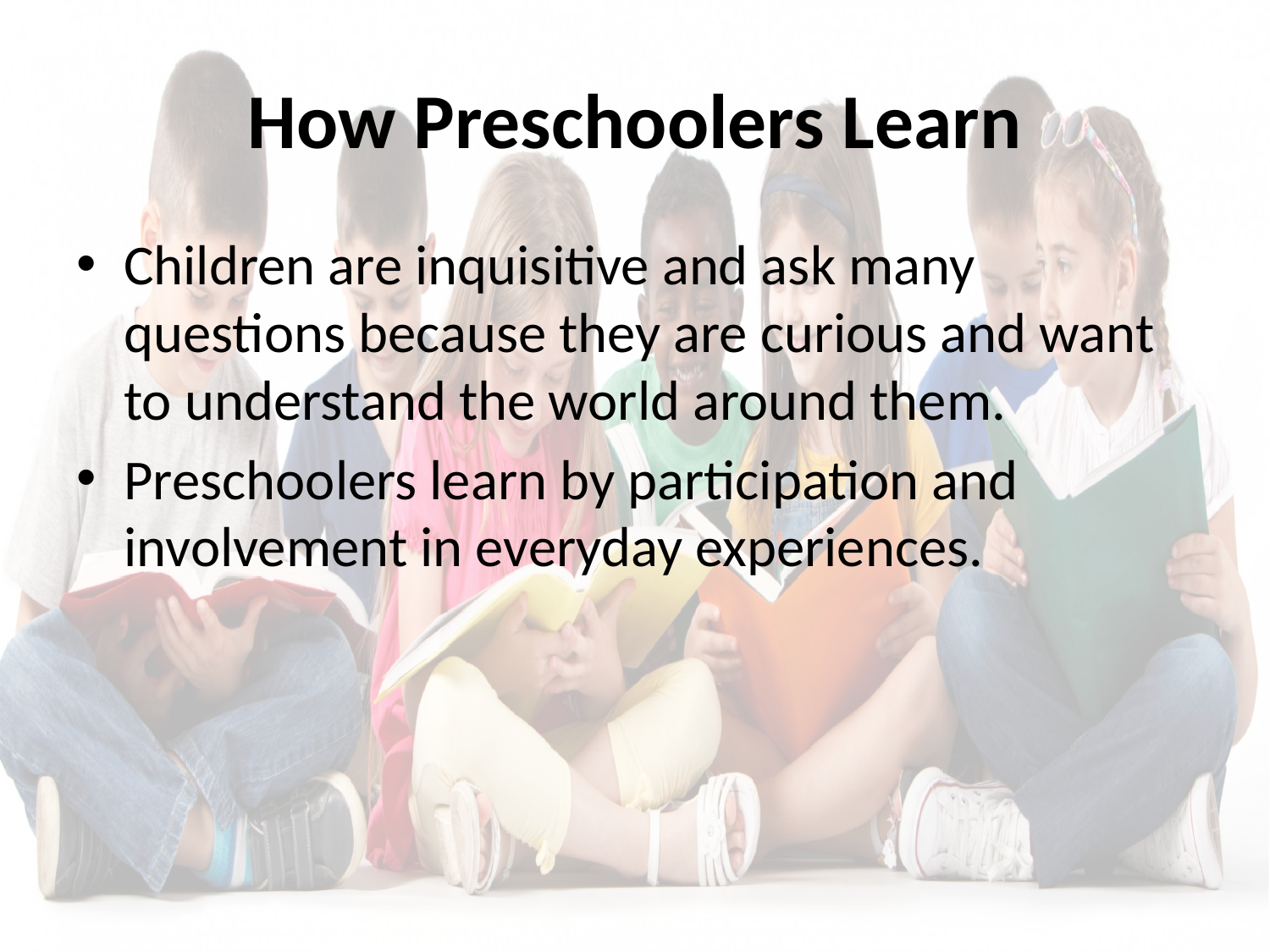

# How Preschoolers Learn
Children are inquisitive and ask many questions because they are curious and want to understand the world around them.
Preschoolers learn by participation and involvement in everyday experiences.